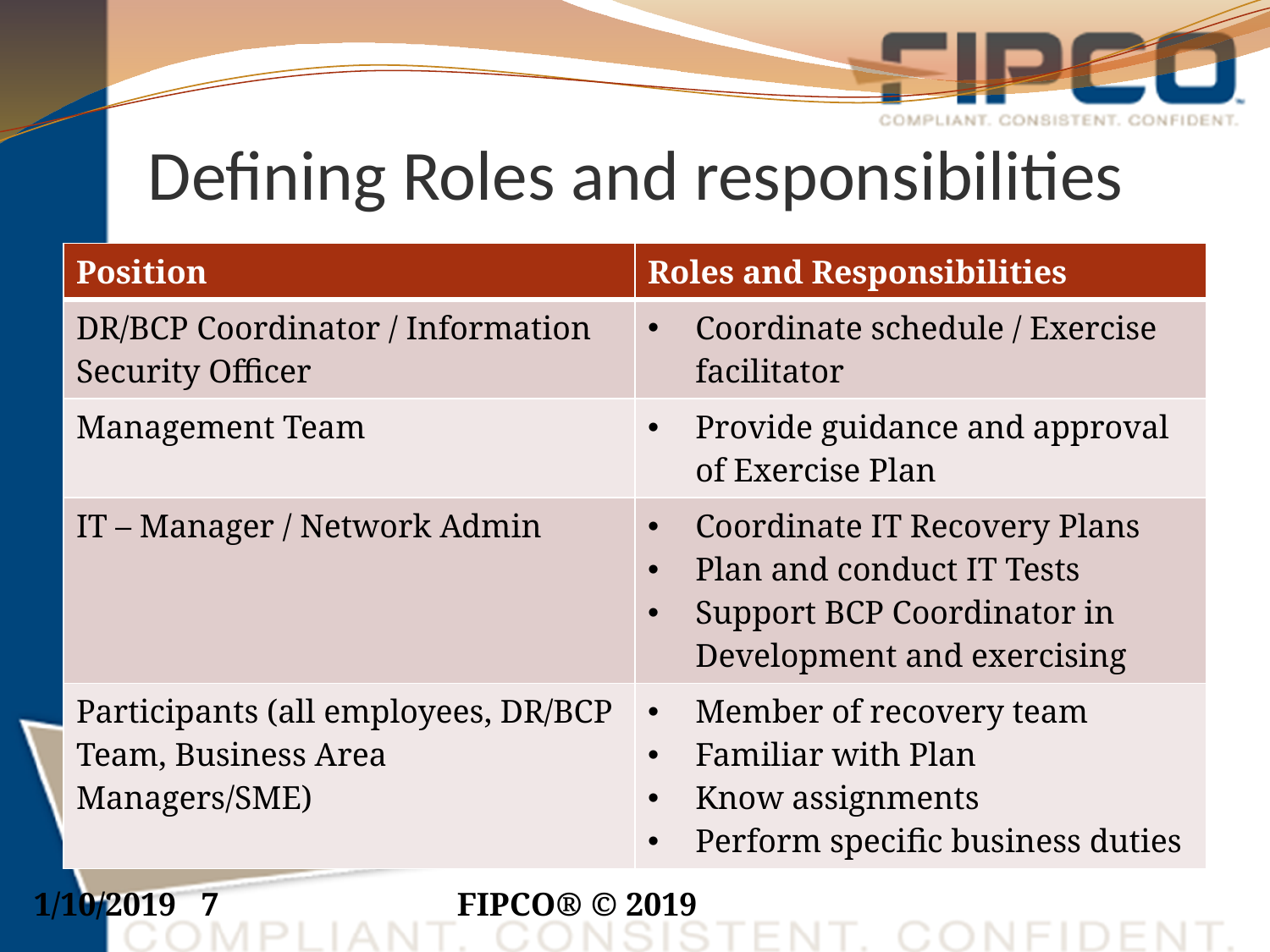

# Defining Roles and responsibilities
| Position | Roles and Responsibilities |
| --- | --- |
| DR/BCP Coordinator / Information Security Officer | Coordinate schedule / Exercise facilitator |
| Management Team | Provide guidance and approval of Exercise Plan |
| IT – Manager / Network Admin | Coordinate IT Recovery Plans Plan and conduct IT Tests Support BCP Coordinator in Development and exercising |
| Participants (all employees, DR/BCP Team, Business Area Managers/SME) | Member of recovery team Familiar with Plan Know assignments Perform specific business duties |